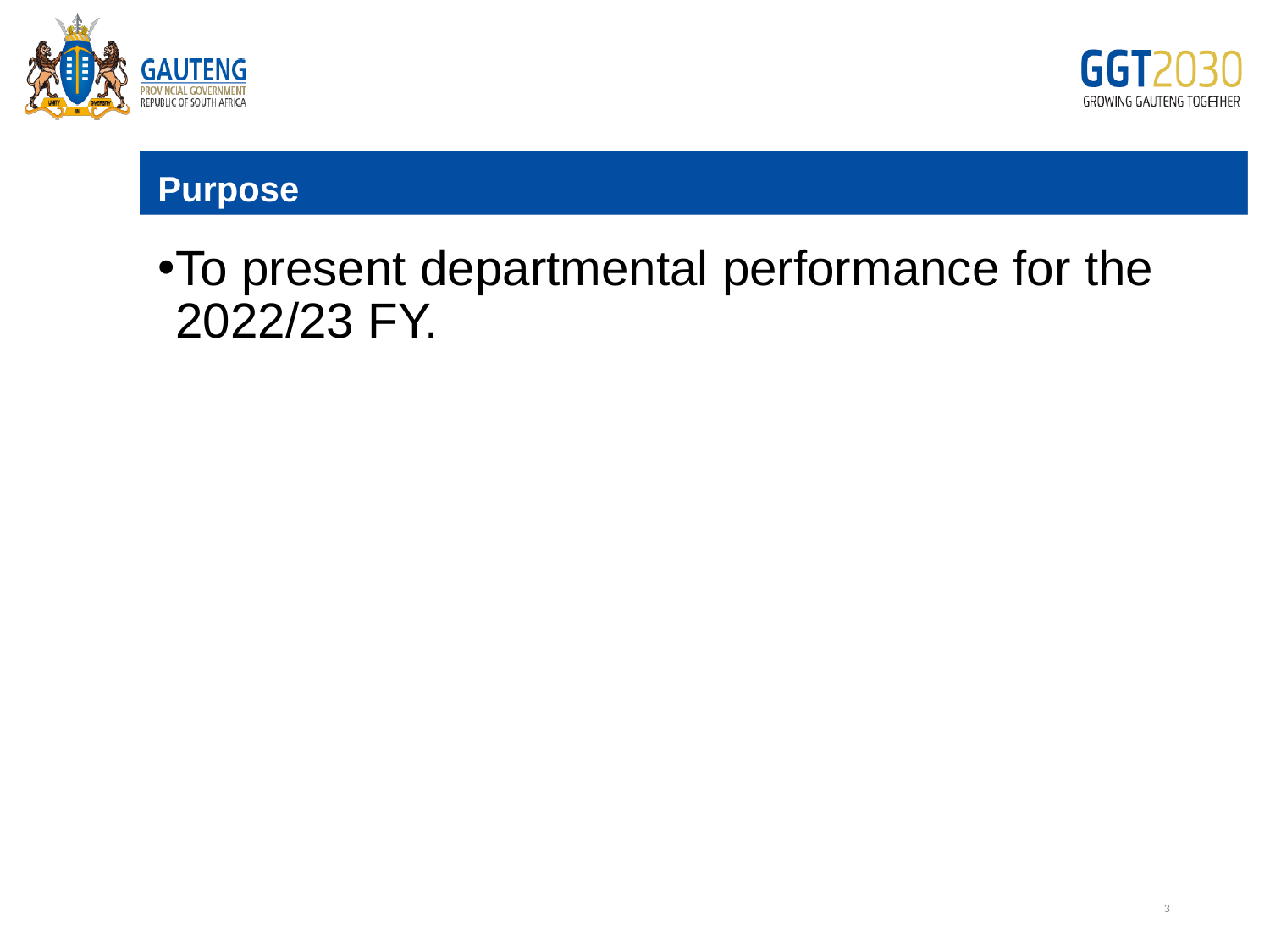

Purpose
To present departmental performance for the 2022/23 FY.
3